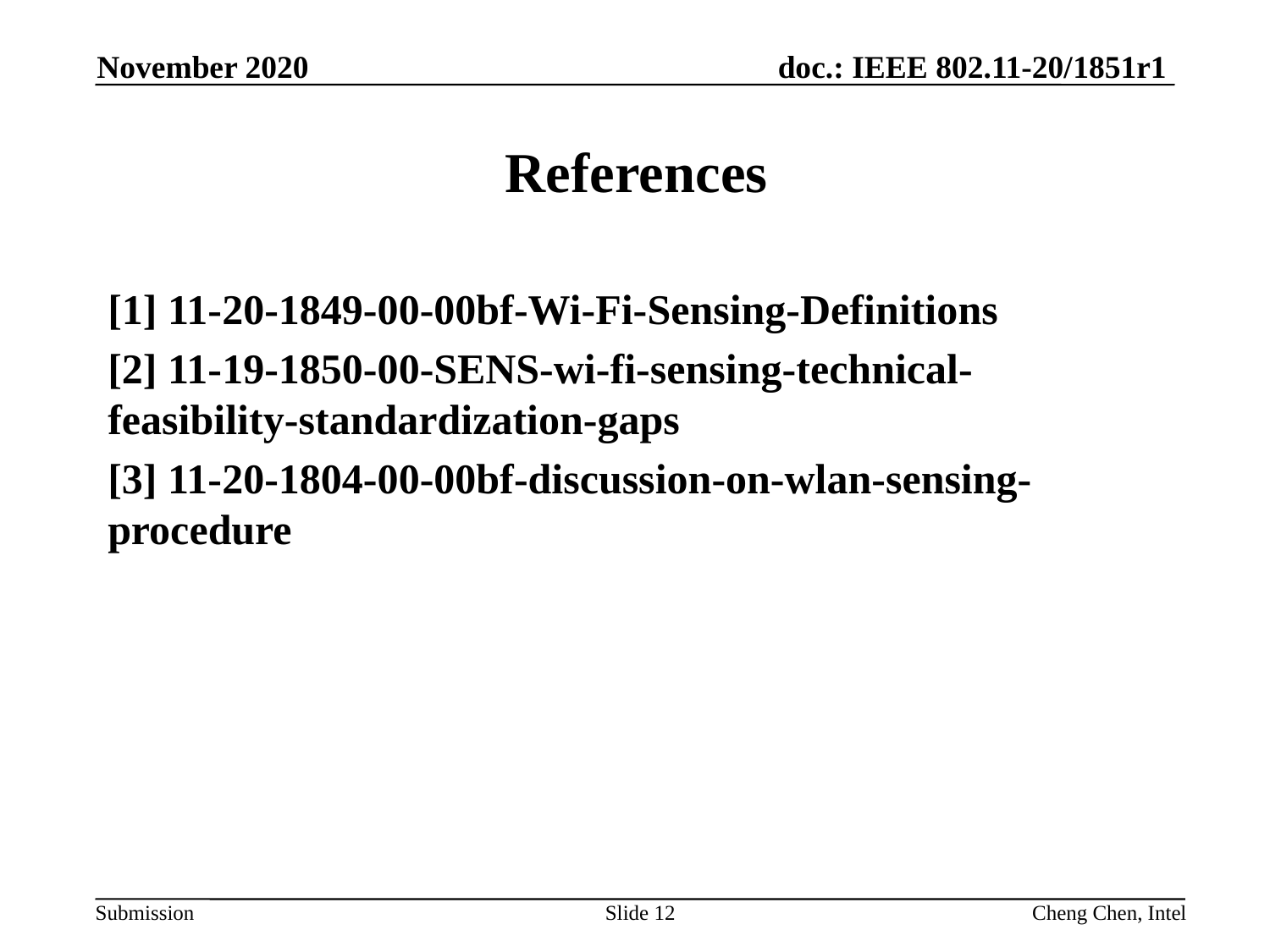

November 2020
# References
[1] 11-20-1849-00-00bf-Wi-Fi-Sensing-Definitions
[2] 11-19-1850-00-SENS-wi-fi-sensing-technical-feasibility-standardization-gaps
[3] 11-20-1804-00-00bf-discussion-on-wlan-sensing-procedure
Slide 12
Cheng Chen, Intel